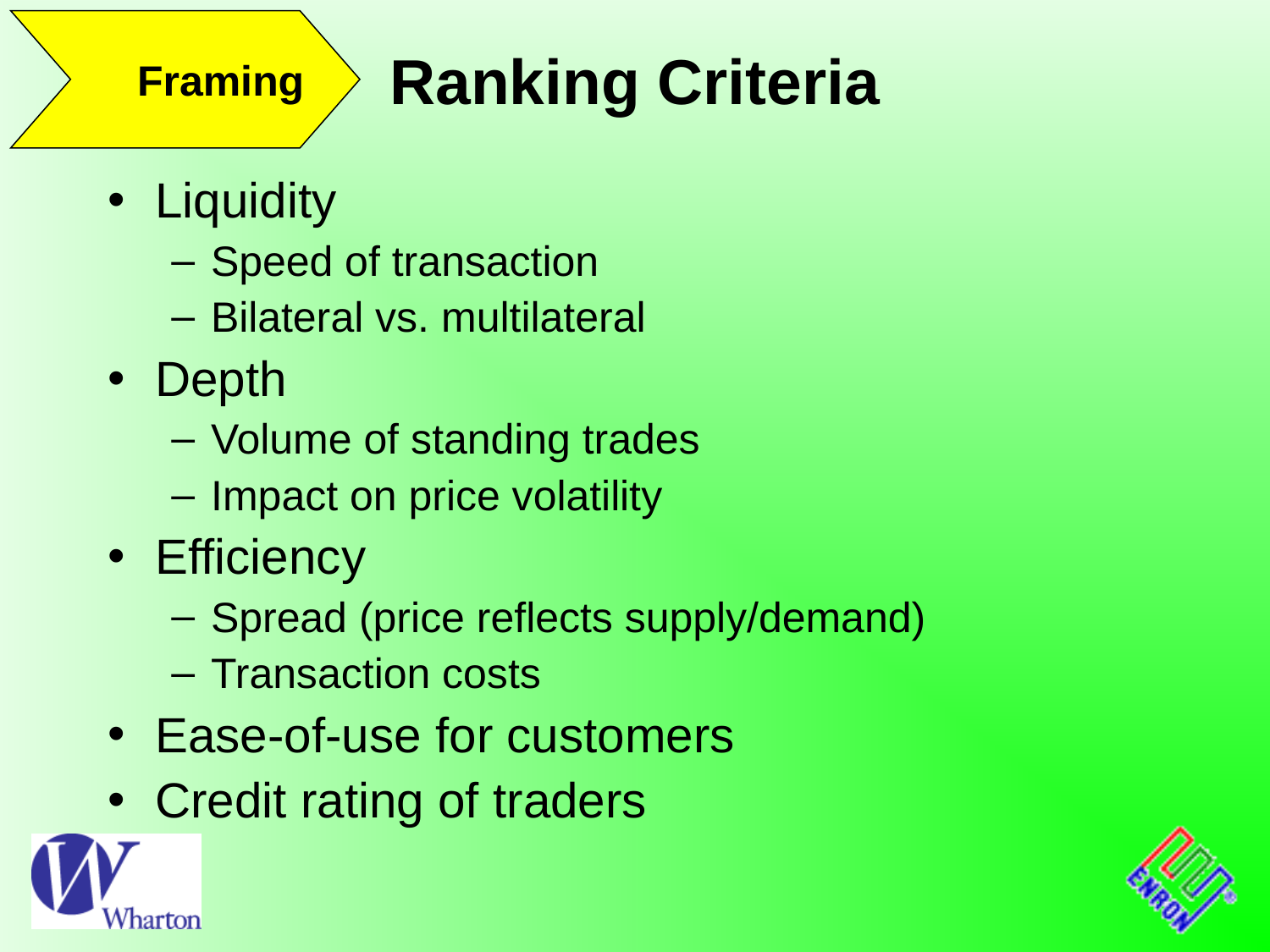

Ranking Criteria
      Framing
# Liquidity
Speed of transaction
Bilateral vs. multilateral
Depth
Volume of standing trades
Impact on price volatility
Efficiency
Spread (price reflects supply/demand)
Transaction costs
Ease-of-use for customers
Credit rating of traders